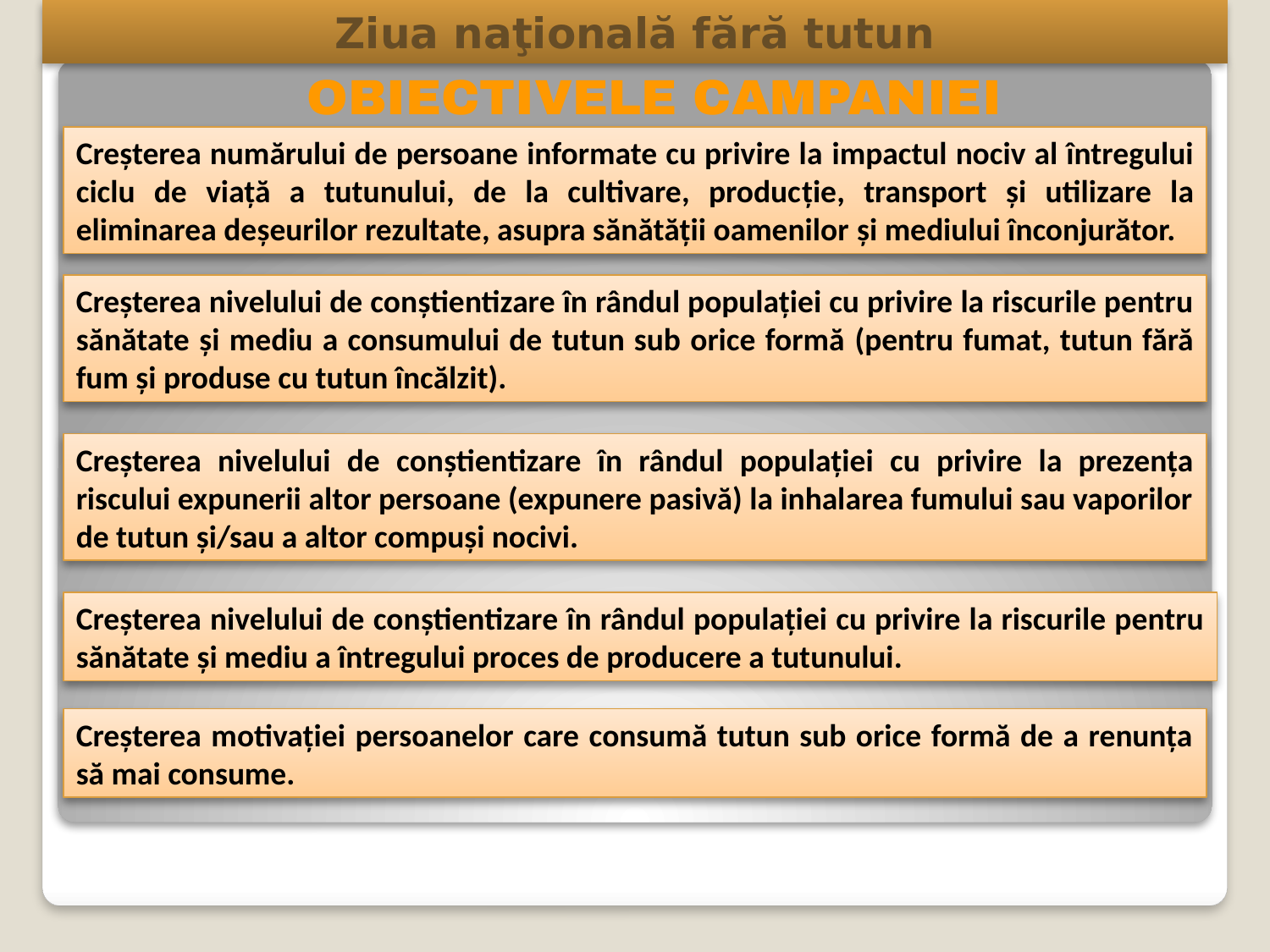

Ziua naţională fără tutun
OBIECTIVELE CAMPANIEI
Creşterea numărului de persoane informate cu privire la impactul nociv al întregului ciclu de viaţă a tutunului, de la cultivare, producție, transport şi utilizare la eliminarea deşeurilor rezultate, asupra sănătăţii oamenilor şi mediului înconjurător.
Creşterea nivelului de conştientizare în rândul populaţiei cu privire la riscurile pentru sănătate şi mediu a consumului de tutun sub orice formă (pentru fumat, tutun fără fum și produse cu tutun încălzit).
Creşterea nivelului de conştientizare în rândul populaţiei cu privire la prezenţa riscului expunerii altor persoane (expunere pasivă) la inhalarea fumului sau vaporilor de tutun şi/sau a altor compuși nocivi.
Creşterea nivelului de conştientizare în rândul populaţiei cu privire la riscurile pentru sănătate şi mediu a întregului proces de producere a tutunului.
Creşterea motivaţiei persoanelor care consumă tutun sub orice formă de a renunţa să mai consume.